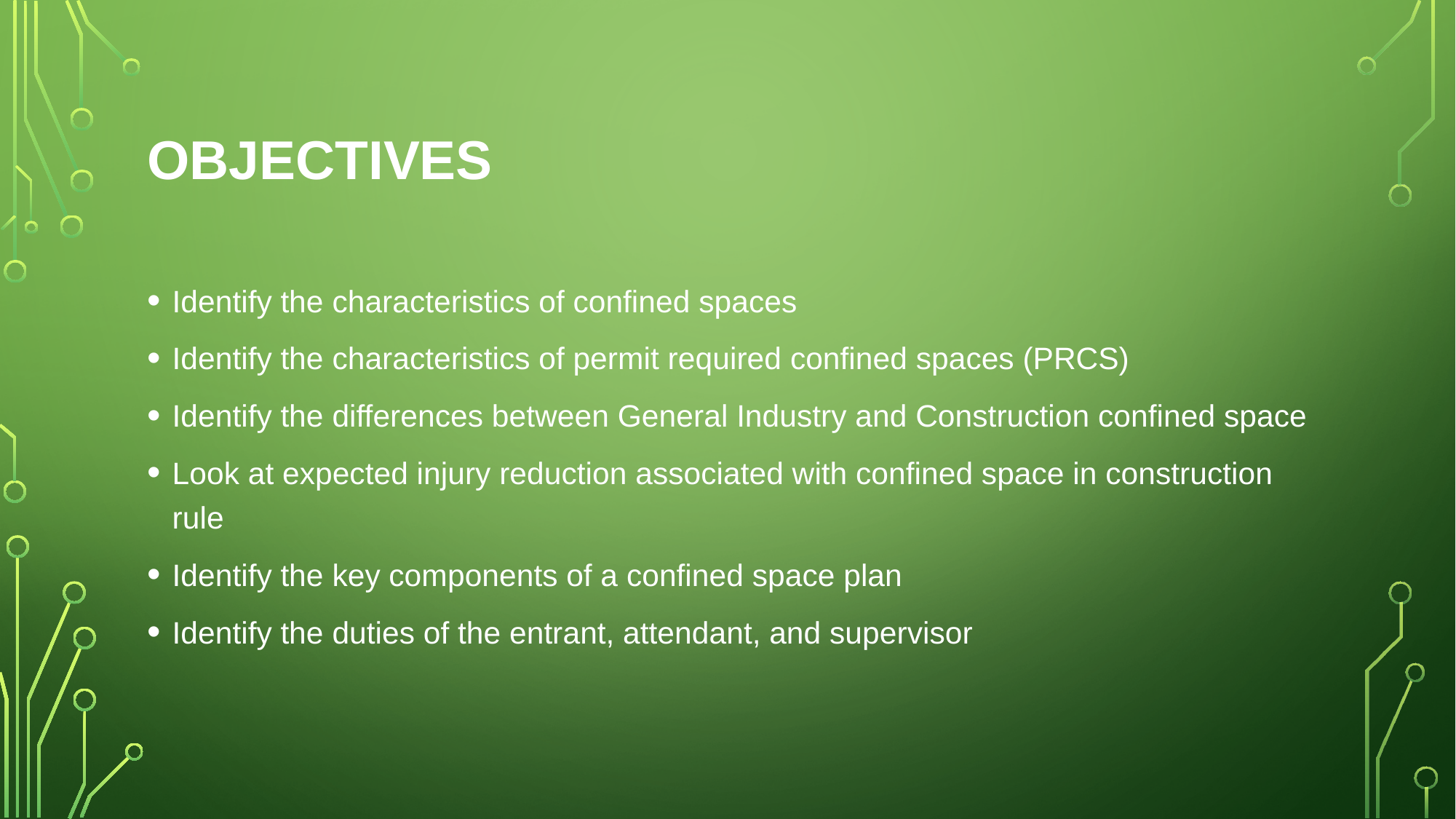

# Objectives
Identify the characteristics of confined spaces
Identify the characteristics of permit required confined spaces (PRCS)
Identify the differences between General Industry and Construction confined space
Look at expected injury reduction associated with confined space in construction rule
Identify the key components of a confined space plan
Identify the duties of the entrant, attendant, and supervisor